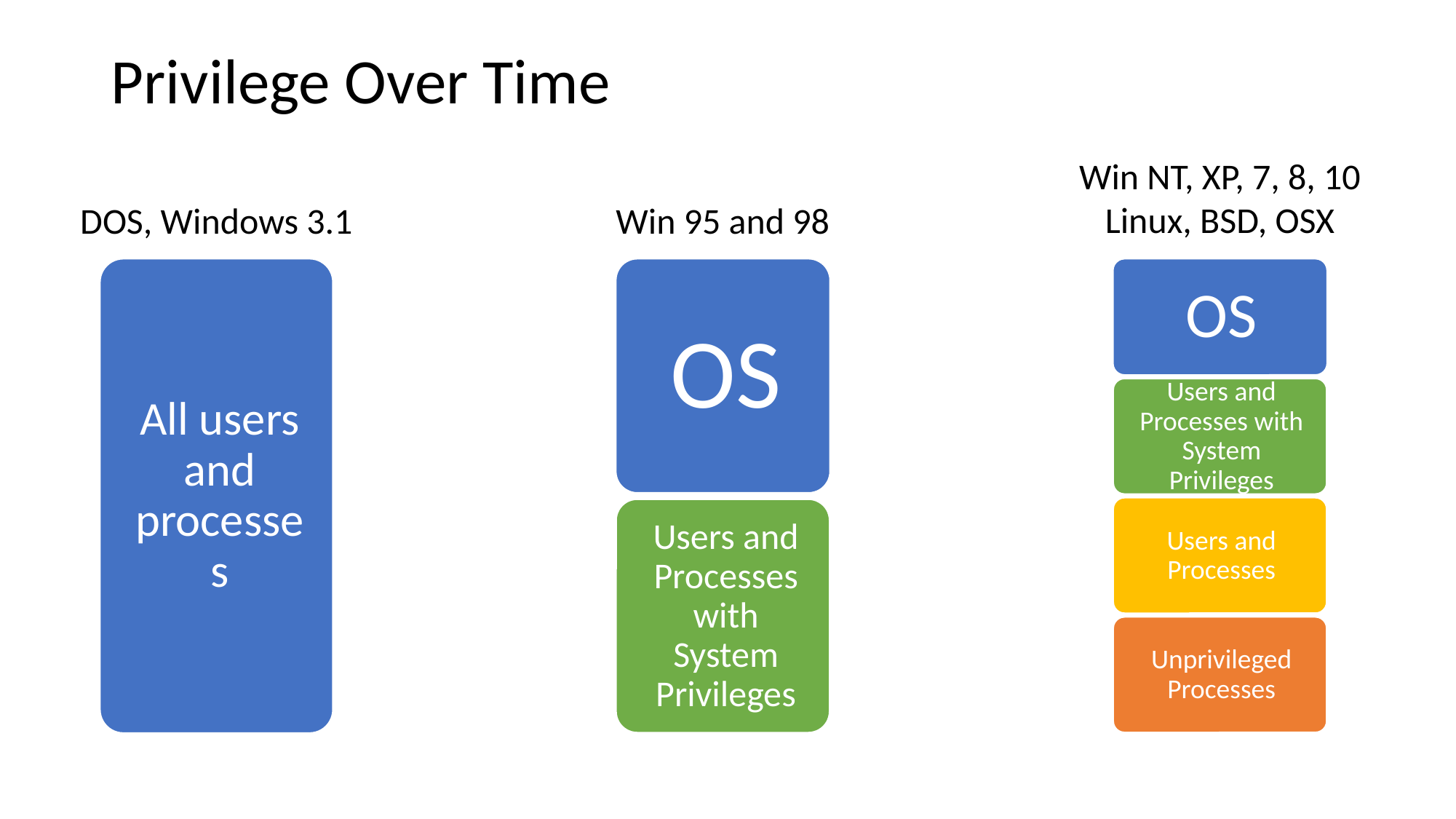

# Privilege Over Time
Win NT, XP, 7, 8, 10
Linux, BSD, OSX
DOS, Windows 3.1
Win 95 and 98
OS
Users and Processes with System Privileges
OS
Users and Processes with System Privileges
Users and Processes
Unprivileged Processes
All users and processes